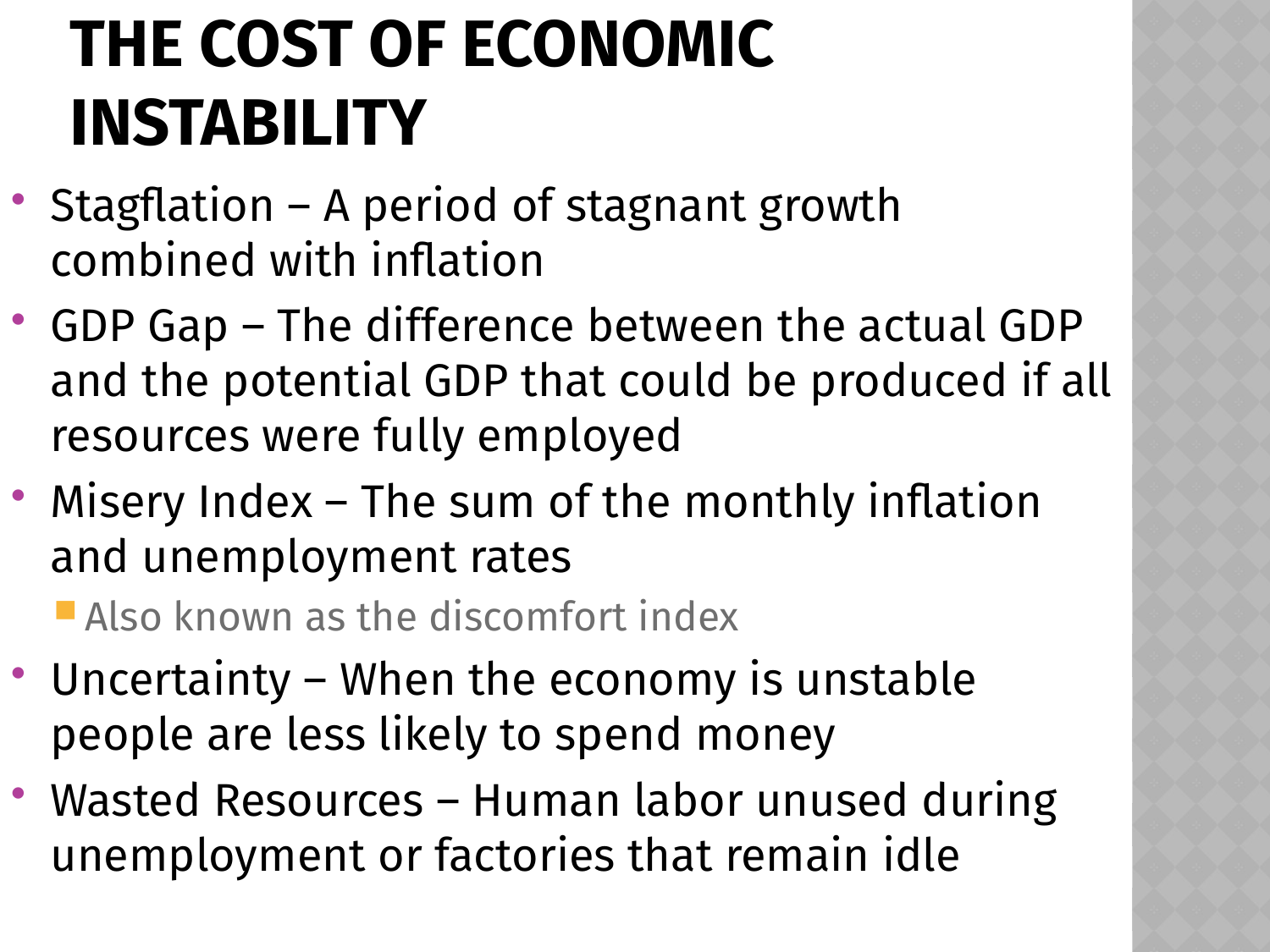

# The Cost of economic instability
Stagflation – A period of stagnant growth combined with inflation
GDP Gap – The difference between the actual GDP and the potential GDP that could be produced if all resources were fully employed
Misery Index – The sum of the monthly inflation and unemployment rates
Also known as the discomfort index
Uncertainty – When the economy is unstable people are less likely to spend money
Wasted Resources – Human labor unused during unemployment or factories that remain idle